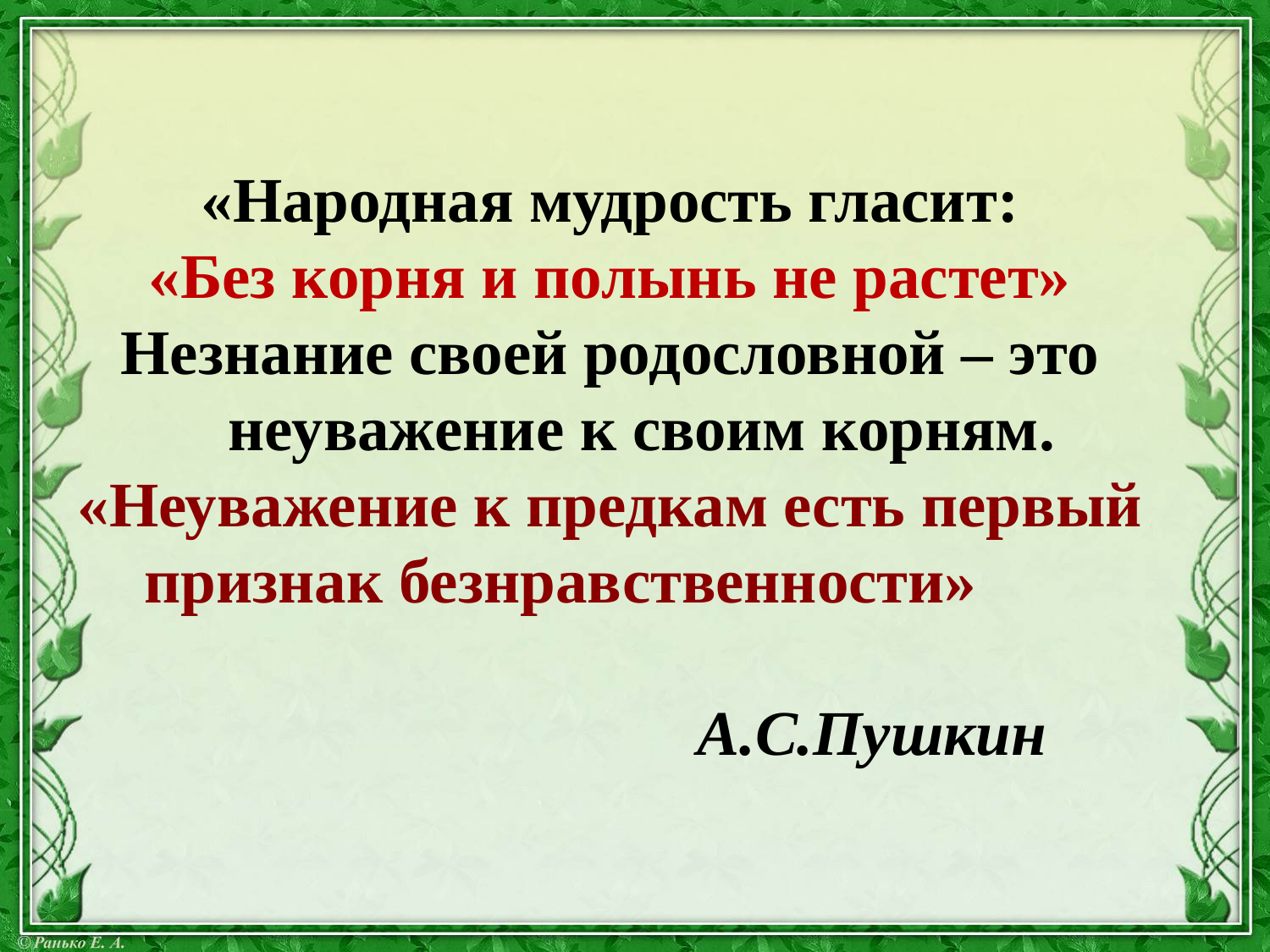

«Народная мудрость гласит:
«Без корня и полынь не растет»
Незнание своей родословной – это
    неуважение к своим корням.
«Неуважение к предкам есть первый признак безнравственности»
                                 А.С.Пушкин